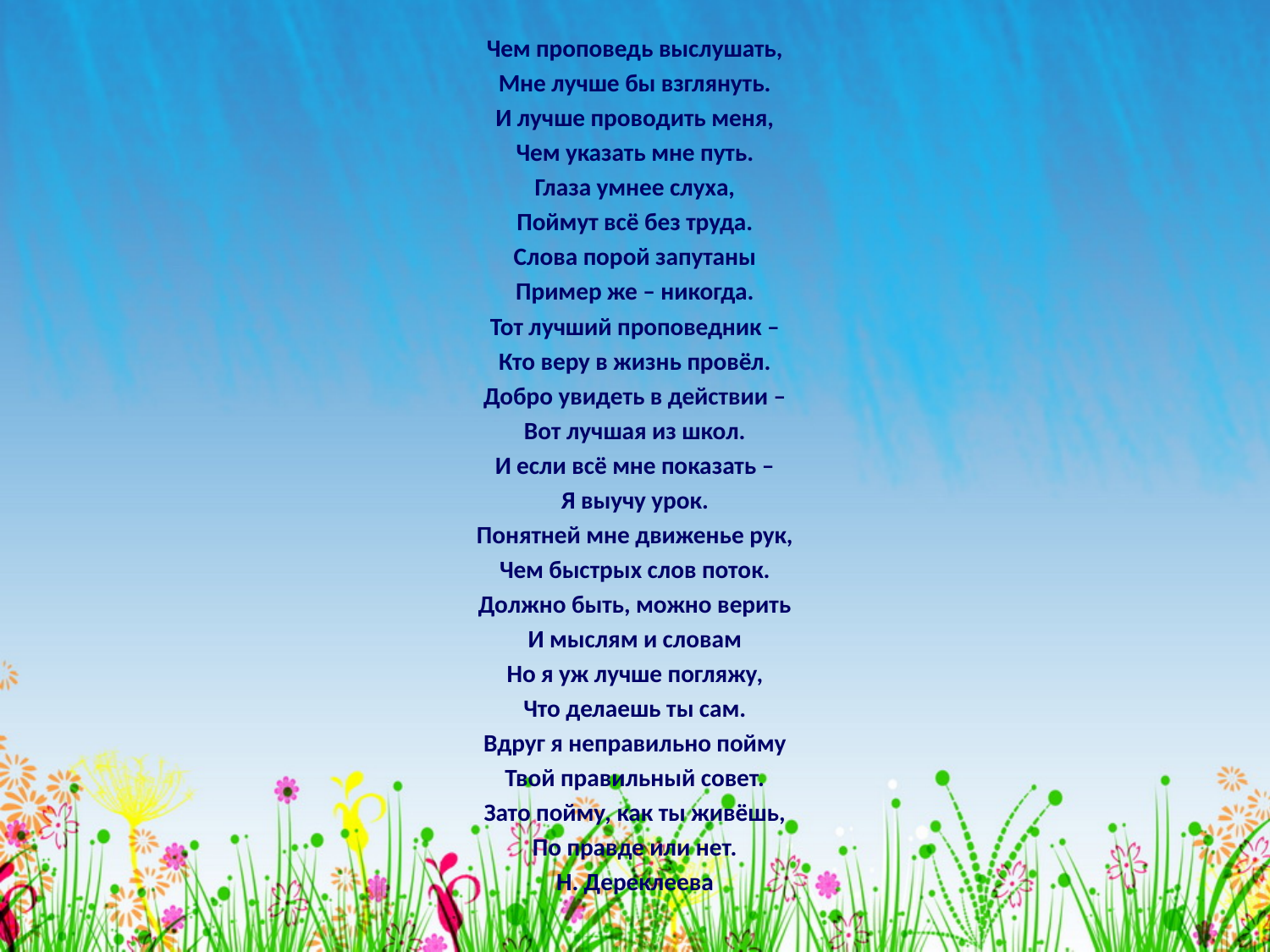

Чем проповедь выслушать,
Мне лучше бы взглянуть.
И лучше проводить меня,
Чем указать мне путь.
Глаза умнее слуха,
Поймут всё без труда.
Слова порой запутаны
Пример же – никогда.
Тот лучший проповедник –
Кто веру в жизнь провёл.
Добро увидеть в действии –
Вот лучшая из школ.
И если всё мне показать –
Я выучу урок.
Понятней мне движенье рук,
Чем быстрых слов поток.
Должно быть, можно верить
И мыслям и словам
Но я уж лучше погляжу,
Что делаешь ты сам.
Вдруг я неправильно пойму
Твой правильный совет.
Зато пойму, как ты живёшь,
По правде или нет.
Н. Дереклеева